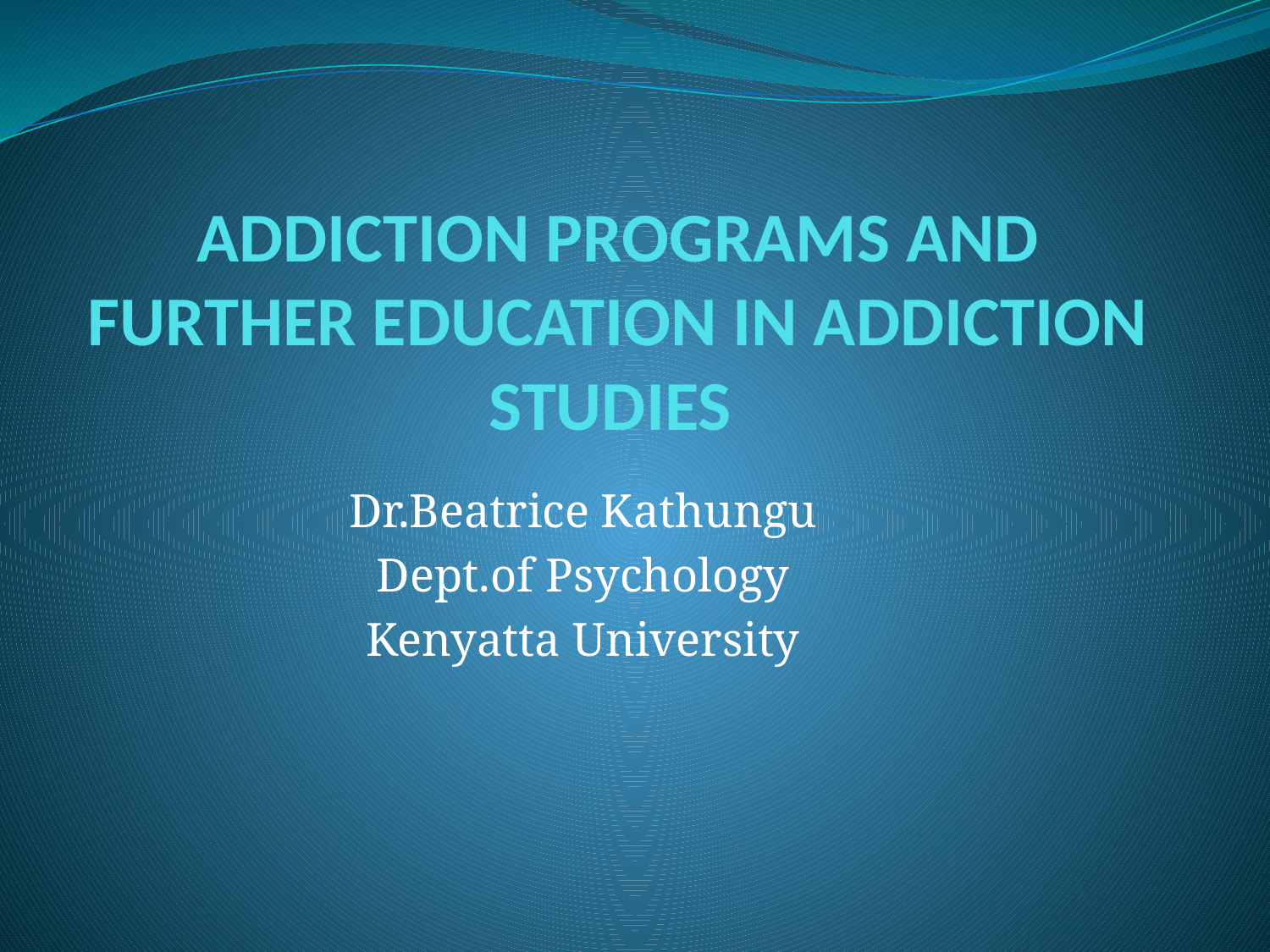

# ADDICTION PROGRAMS AND FURTHER EDUCATION IN ADDICTION STUDIES
Dr.Beatrice Kathungu
Dept.of Psychology
Kenyatta University